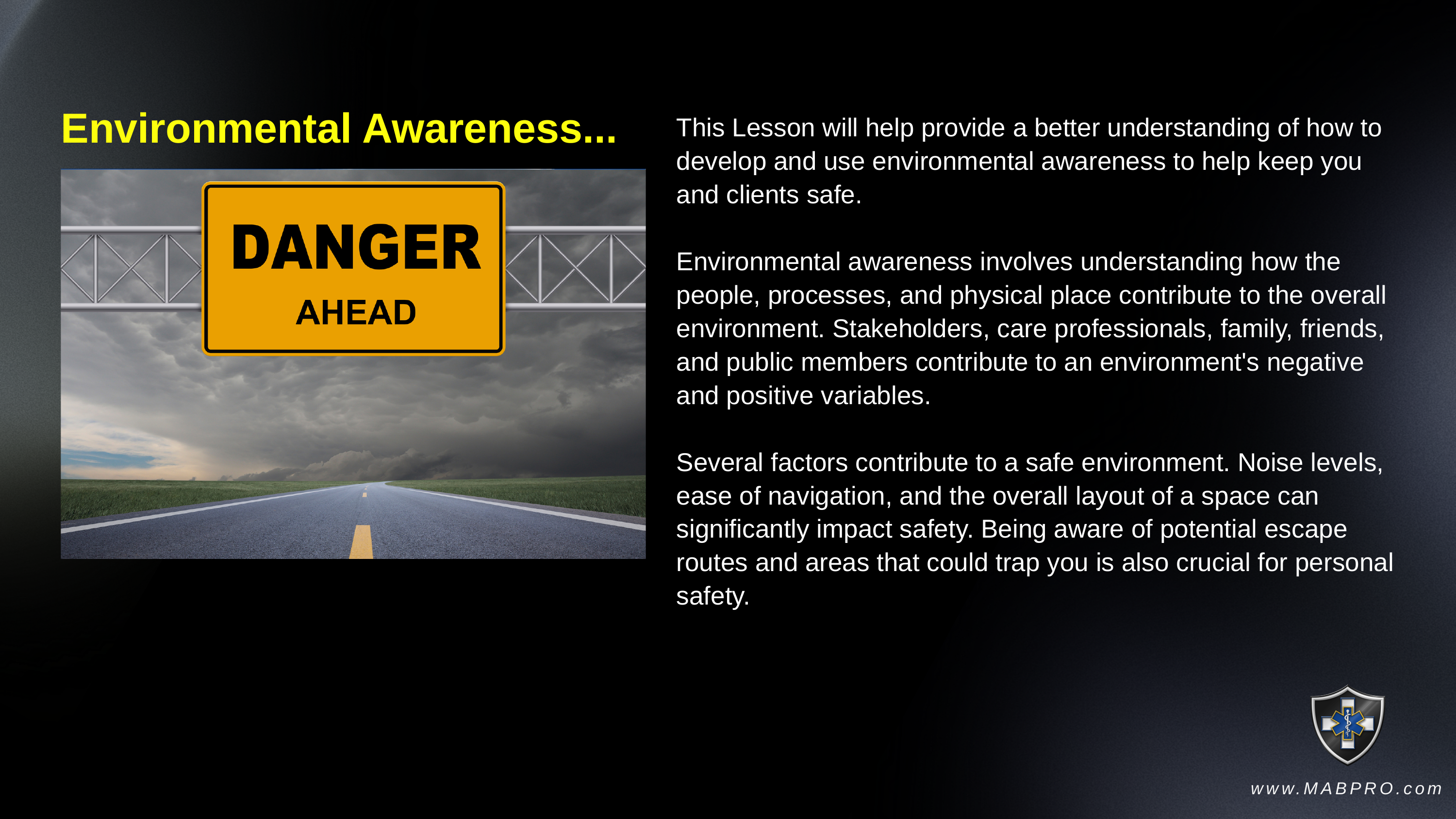

Environmental Awareness...
This Lesson will help provide a better understanding of how to develop and use environmental awareness to help keep you and clients safe.

Environmental awareness involves understanding how the people, processes, and physical place contribute to the overall environment. Stakeholders, care professionals, family, friends, and public members contribute to an environment's negative and positive variables.

Several factors contribute to a safe environment. Noise levels, ease of navigation, and the overall layout of a space can significantly impact safety. Being aware of potential escape routes and areas that could trap you is also crucial for personal safety.

www.MABPRO.com